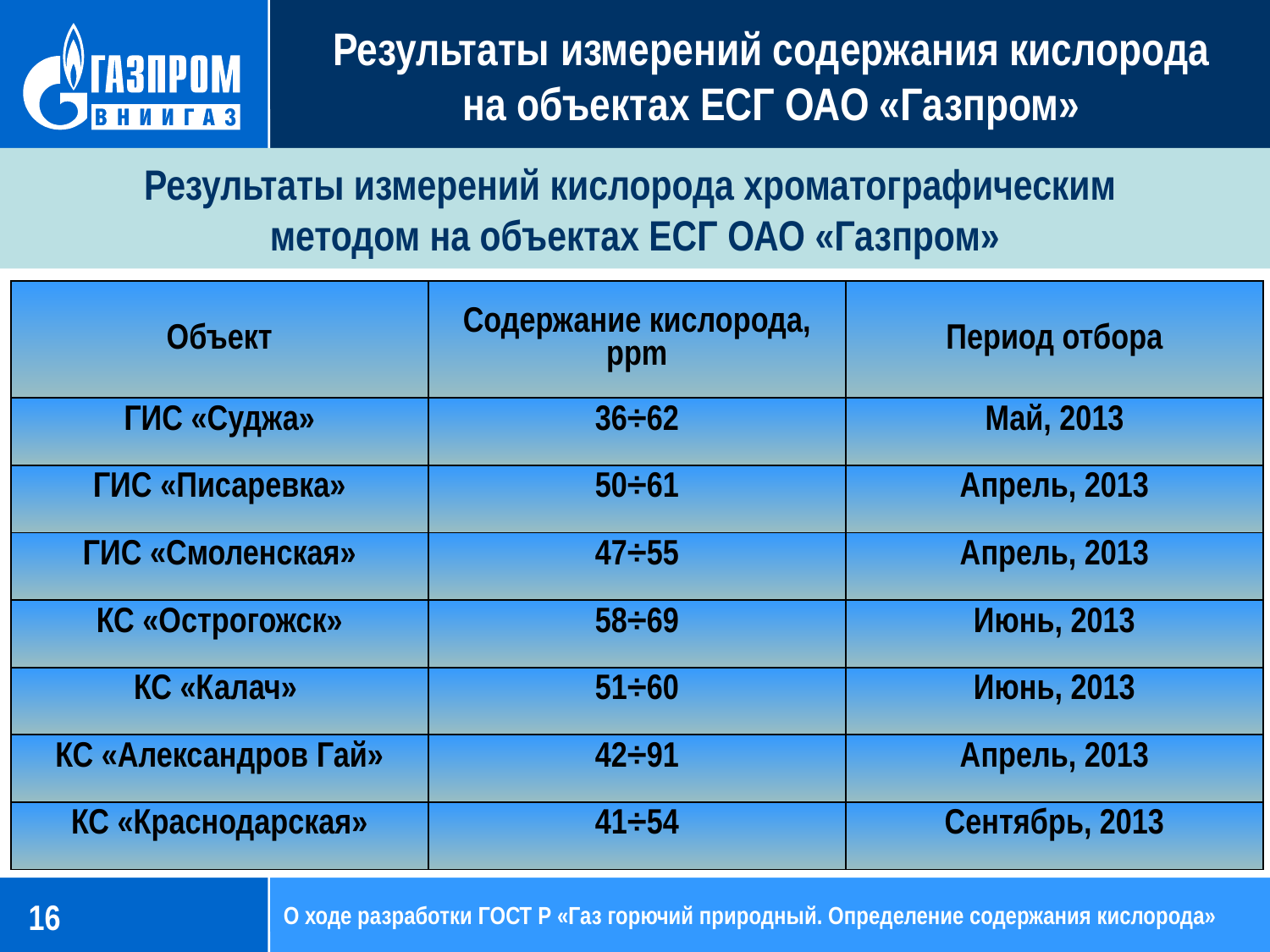

# Результаты измерений содержания кислорода на объектах ЕСГ ОАО «Газпром»
Результаты измерений кислорода хроматографическим
методом на объектах ЕСГ ОАО «Газпром»
| Объект | Содержание кислорода, ppm | Период отбора |
| --- | --- | --- |
| ГИС «Суджа» | 36÷62 | Май, 2013 |
| ГИС «Писаревка» | 50÷61 | Апрель, 2013 |
| ГИС «Смоленская» | 47÷55 | Апрель, 2013 |
| КС «Острогожск» | 58÷69 | Июнь, 2013 |
| КС «Калач» | 51÷60 | Июнь, 2013 |
| КС «Александров Гай» | 42÷91 | Апрель, 2013 |
| КС «Краснодарская» | 41÷54 | Сентябрь, 2013 |
О ходе разработки ГОСТ Р «Газ горючий природный. Определение содержания кислорода»
16